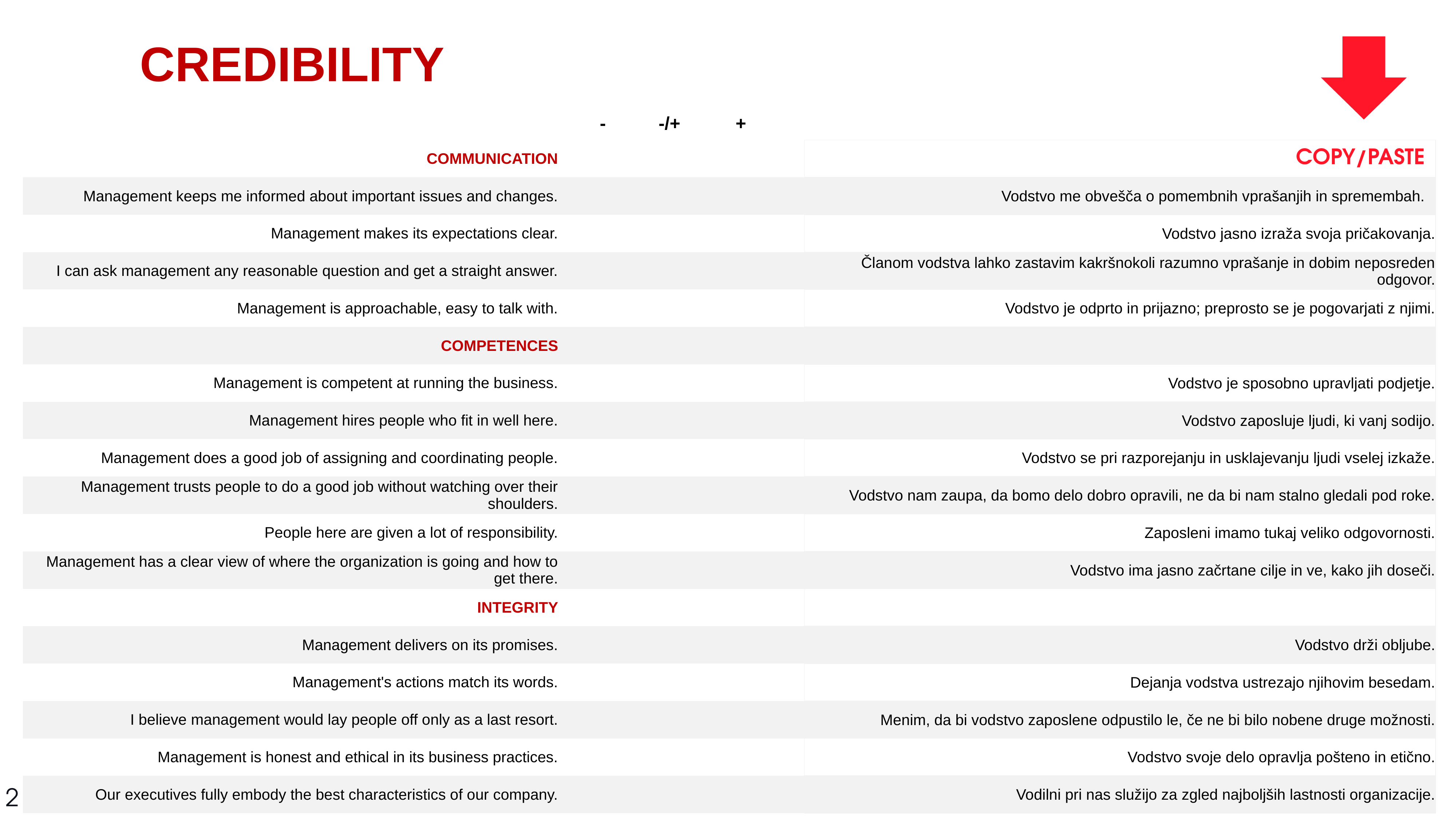

CREDIBILITY

|  | - | -/+ | + |  |  |
| --- | --- | --- | --- | --- | --- |
| COMMUNICATION |  |  |  |  | COPY/PASTE |
| Management keeps me informed about important issues and changes. |  |  |  |  | Vodstvo me obvešča o pomembnih vprašanjih in spremembah. |
| Management makes its expectations clear. |  |  |  |  | Vodstvo jasno izraža svoja pričakovanja. |
| I can ask management any reasonable question and get a straight answer. |  |  |  |  | Članom vodstva lahko zastavim kakršnokoli razumno vprašanje in dobim neposreden odgovor. |
| Management is approachable, easy to talk with. |  |  |  |  | Vodstvo je odprto in prijazno; preprosto se je pogovarjati z njimi. |
| COMPETENCES |  |  |  |  |  |
| Management is competent at running the business. |  |  |  |  | Vodstvo je sposobno upravljati podjetje. |
| Management hires people who fit in well here. |  |  |  |  | Vodstvo zaposluje ljudi, ki vanj sodijo. |
| Management does a good job of assigning and coordinating people. |  |  |  |  | Vodstvo se pri razporejanju in usklajevanju ljudi vselej izkaže. |
| Management trusts people to do a good job without watching over their shoulders. |  |  |  |  | Vodstvo nam zaupa, da bomo delo dobro opravili, ne da bi nam stalno gledali pod roke. |
| People here are given a lot of responsibility. |  |  |  |  | Zaposleni imamo tukaj veliko odgovornosti. |
| Management has a clear view of where the organization is going and how to get there. |  |  |  |  | Vodstvo ima jasno začrtane cilje in ve, kako jih doseči. |
| INTEGRITY |  |  |  |  |  |
| Management delivers on its promises. |  |  |  |  | Vodstvo drži obljube. |
| Management's actions match its words. |  |  |  |  | Dejanja vodstva ustrezajo njihovim besedam. |
| I believe management would lay people off only as a last resort. |  |  |  |  | Menim, da bi vodstvo zaposlene odpustilo le, če ne bi bilo nobene druge možnosti. |
| Management is honest and ethical in its business practices. |  |  |  |  | Vodstvo svoje delo opravlja pošteno in etično. |
| Our executives fully embody the best characteristics of our company. |  |  |  |  | Vodilni pri nas služijo za zgled najboljših lastnosti organizacije. |
2